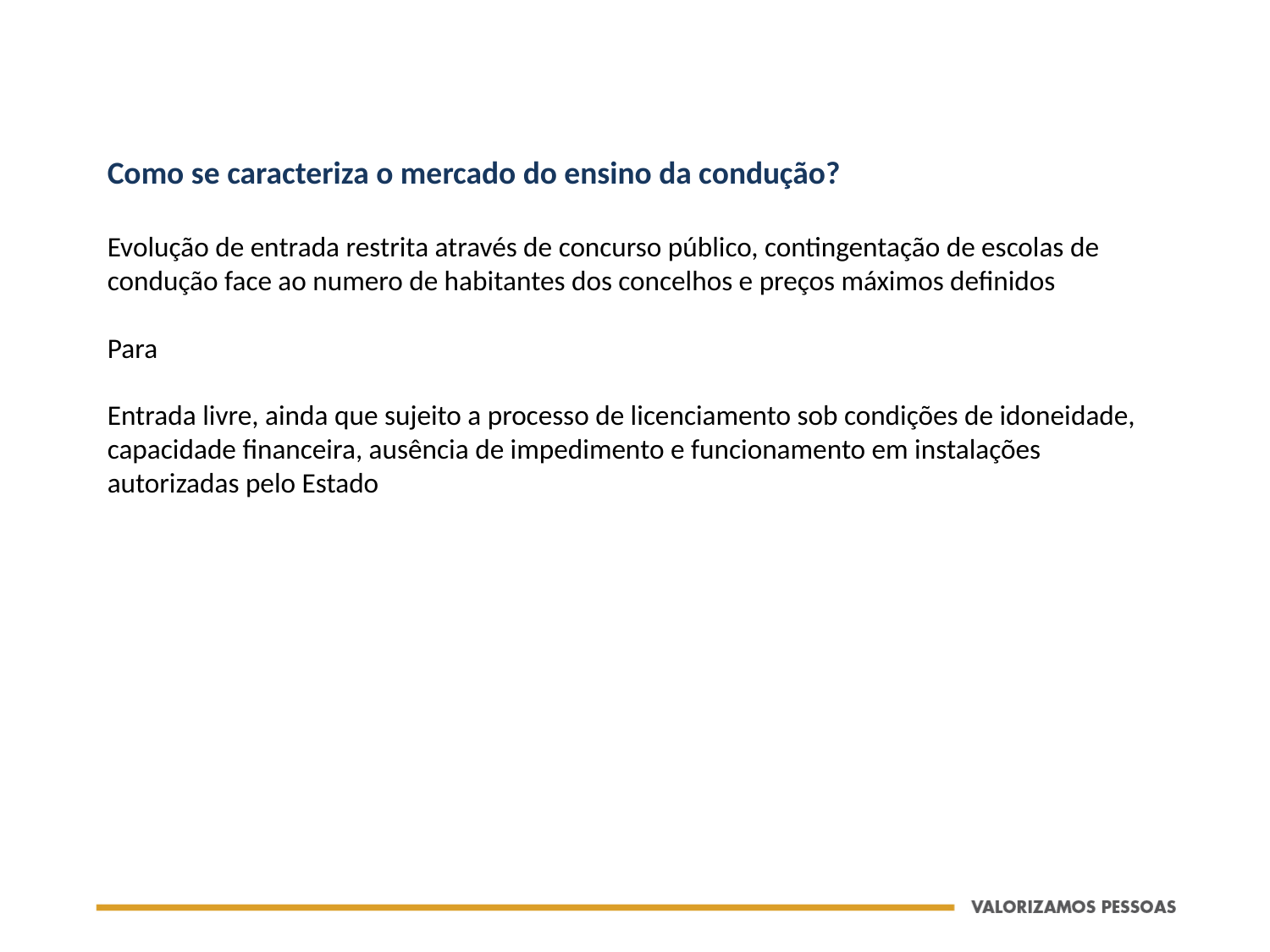

Como se caracteriza o mercado do ensino da condução?

Evolução de entrada restrita através de concurso público, contingentação de escolas de condução face ao numero de habitantes dos concelhos e preços máximos definidos

Para

Entrada livre, ainda que sujeito a processo de licenciamento sob condições de idoneidade, capacidade financeira, ausência de impedimento e funcionamento em instalações autorizadas pelo Estado